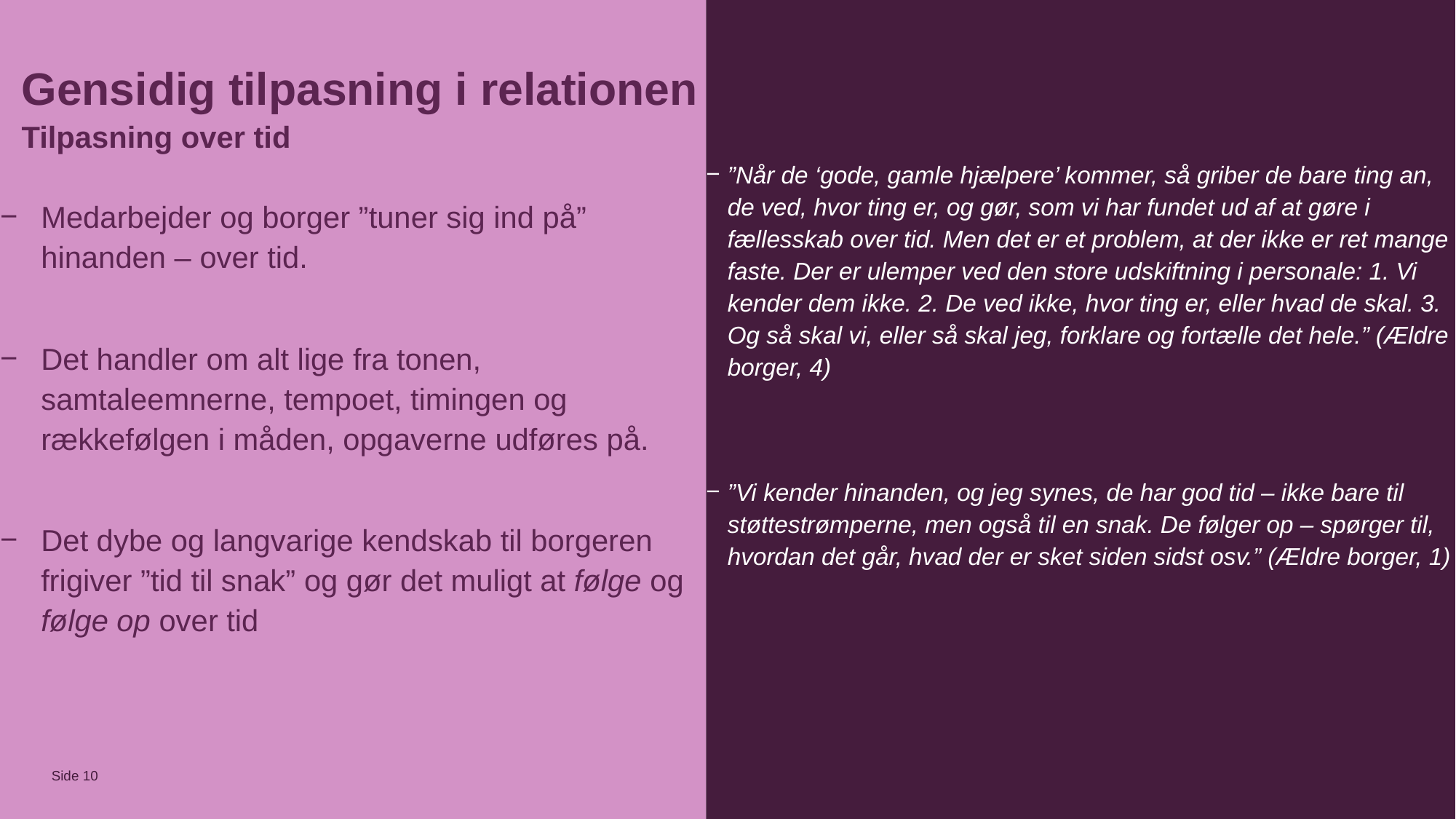

Gensidig tilpasning i relationen
Tilpasning over tid

Medarbejder og borger ”tuner sig ind på” hinanden – over tid.

Det handler om alt lige fra tonen, samtaleemnerne, tempoet, timingen og rækkefølgen i måden, opgaverne udføres på.

Det dybe og langvarige kendskab til borgeren frigiver ”tid til snak” og gør det muligt at følge og følge op over tid

”Når de ‘gode, gamle hjælpere’ kommer, så griber de bare ting an, de ved, hvor ting er, og gør, som vi har fundet ud af at gøre i fællesskab over tid. Men det er et problem, at der ikke er ret mange faste. Der er ulemper ved den store udskiftning i personale: 1. Vi kender dem ikke. 2. De ved ikke, hvor ting er, eller hvad de skal. 3. Og så skal vi, eller så skal jeg, forklare og fortælle det hele.” (Ældre borger, 4)

”Vi kender hinanden, og jeg synes, de har god tid – ikke bare til støttestrømperne, men også til en snak. De følger op – spørger til, hvordan det går, hvad der er sket siden sidst osv.” (Ældre borger, 1)

Side 10